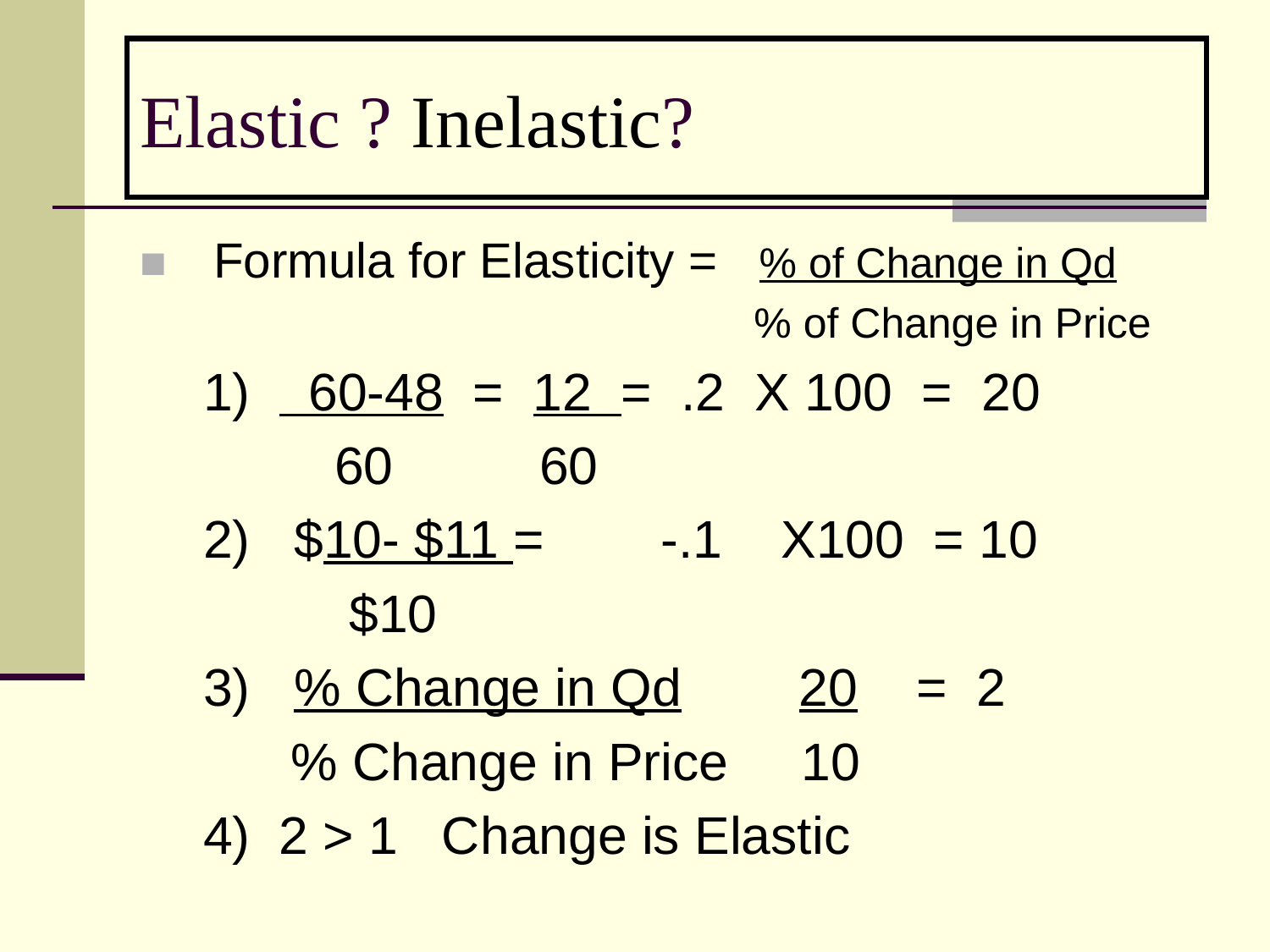

# Elastic ? Inelastic?
Formula for Elasticity =   % of Change in Qd
                                     % of Change in Price
1)    60-48  =  12  =  .2  X 100  =  20
         60          60
2)   $10- $11 =        -.1    X100  = 10
          $10
3)   % Change in Qd        20    =  2
      % Change in Price     10
4)  2 > 1   Change is Elastic